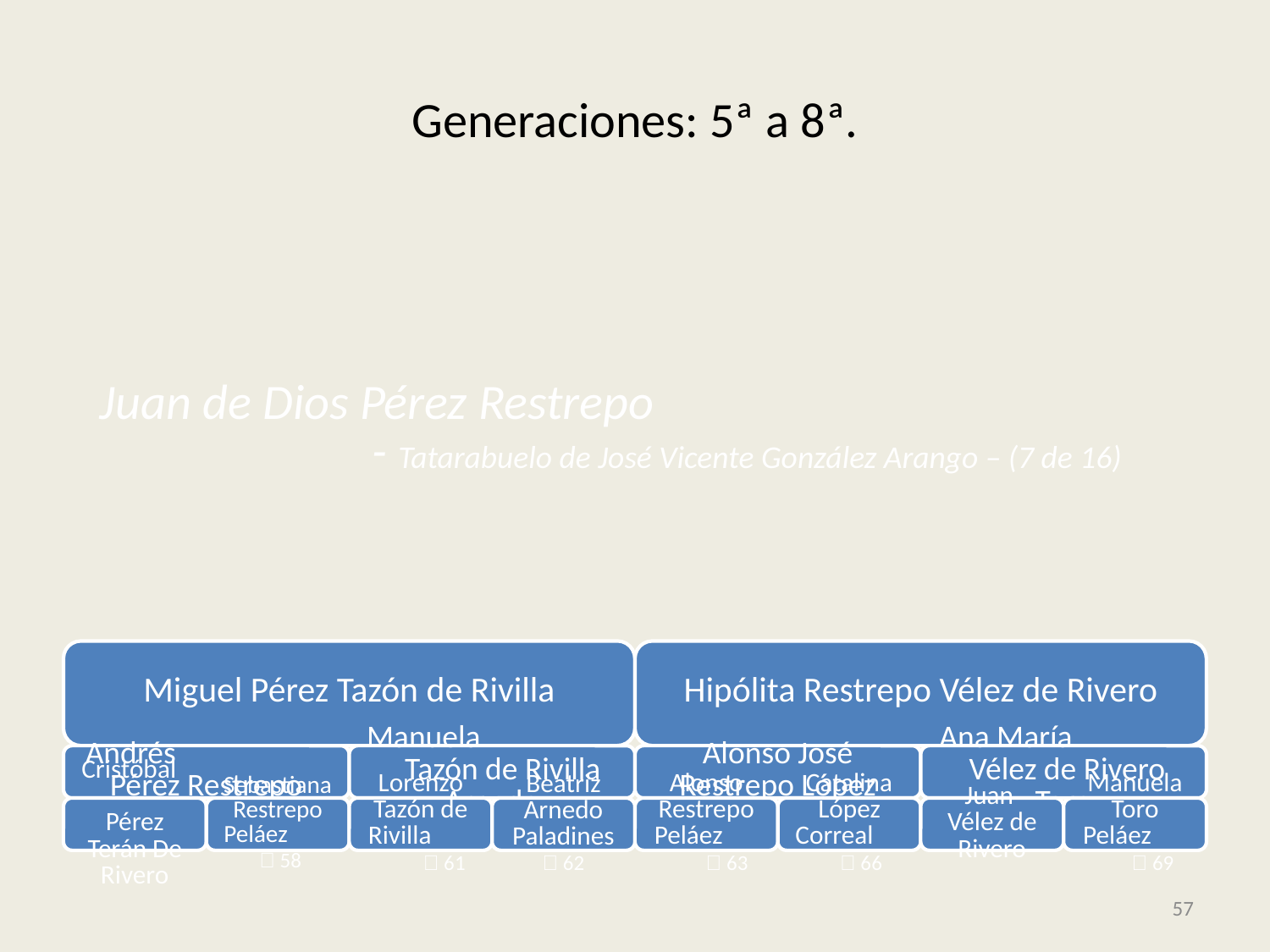

# Generaciones: 5ª a 8ª.
Miguel Pérez Tazón de Rivilla
Juan de Dios Pérez Restrepo                                                                   - Tatarabuelo de José Vicente González Arango – (7 de 16)
Hipólita Restrepo Vélez de Rivero
57